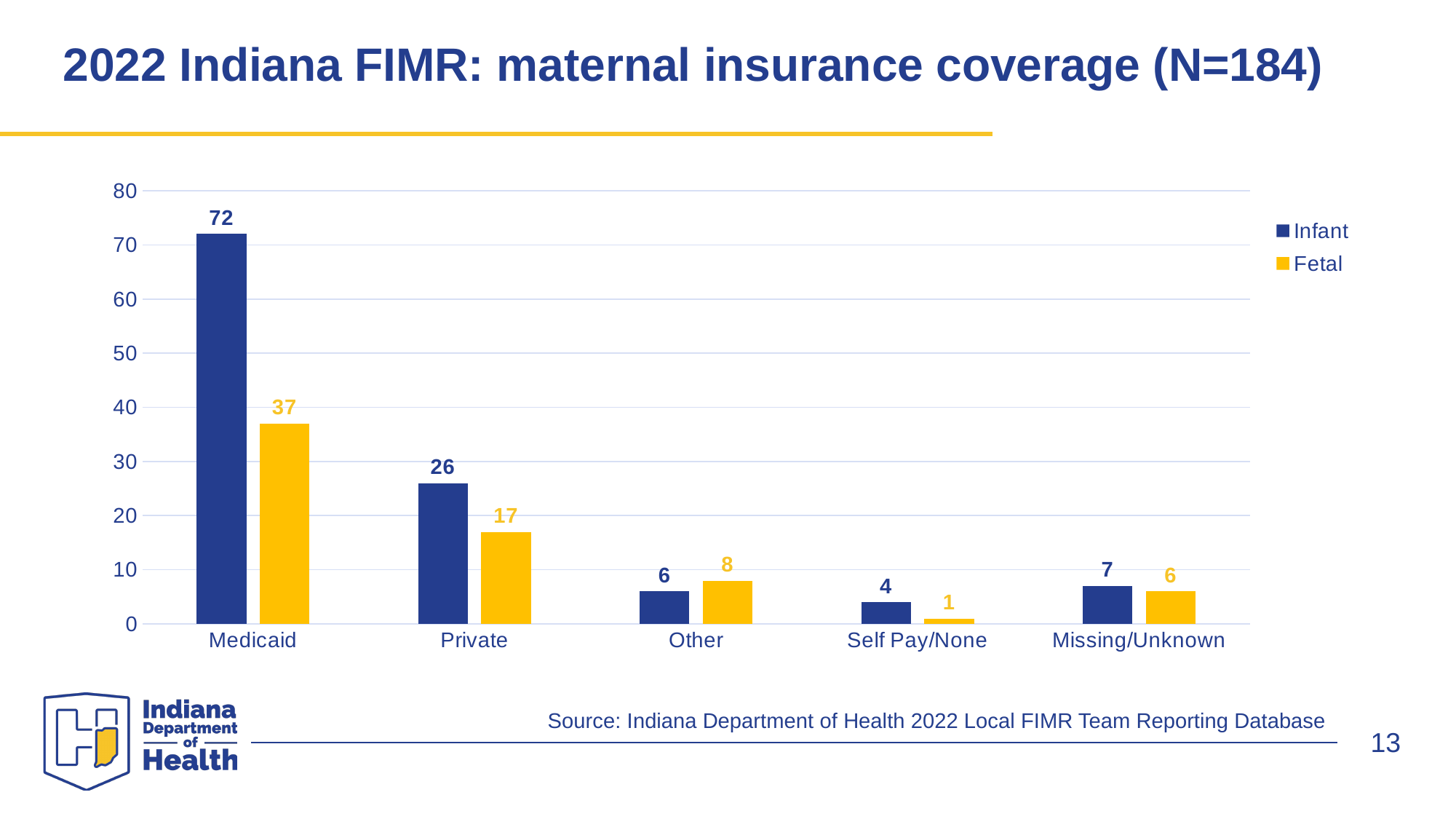

# 2022 Indiana FIMR: maternal insurance coverage (N=184)

### Chart

| Category |  |  |
|---|---|---|
| Medicaid | 72.0 | 37.0 |
| Private | 26.0 | 17.0 |
| Other | 6.0 | 8.0 |
| Self Pay/None | 4.0 | 1.0 |
| Missing/Unknown | 7.0 | 6.0 |
Source: Indiana Department of Health 2022 Local FIMR Team Reporting Database
13